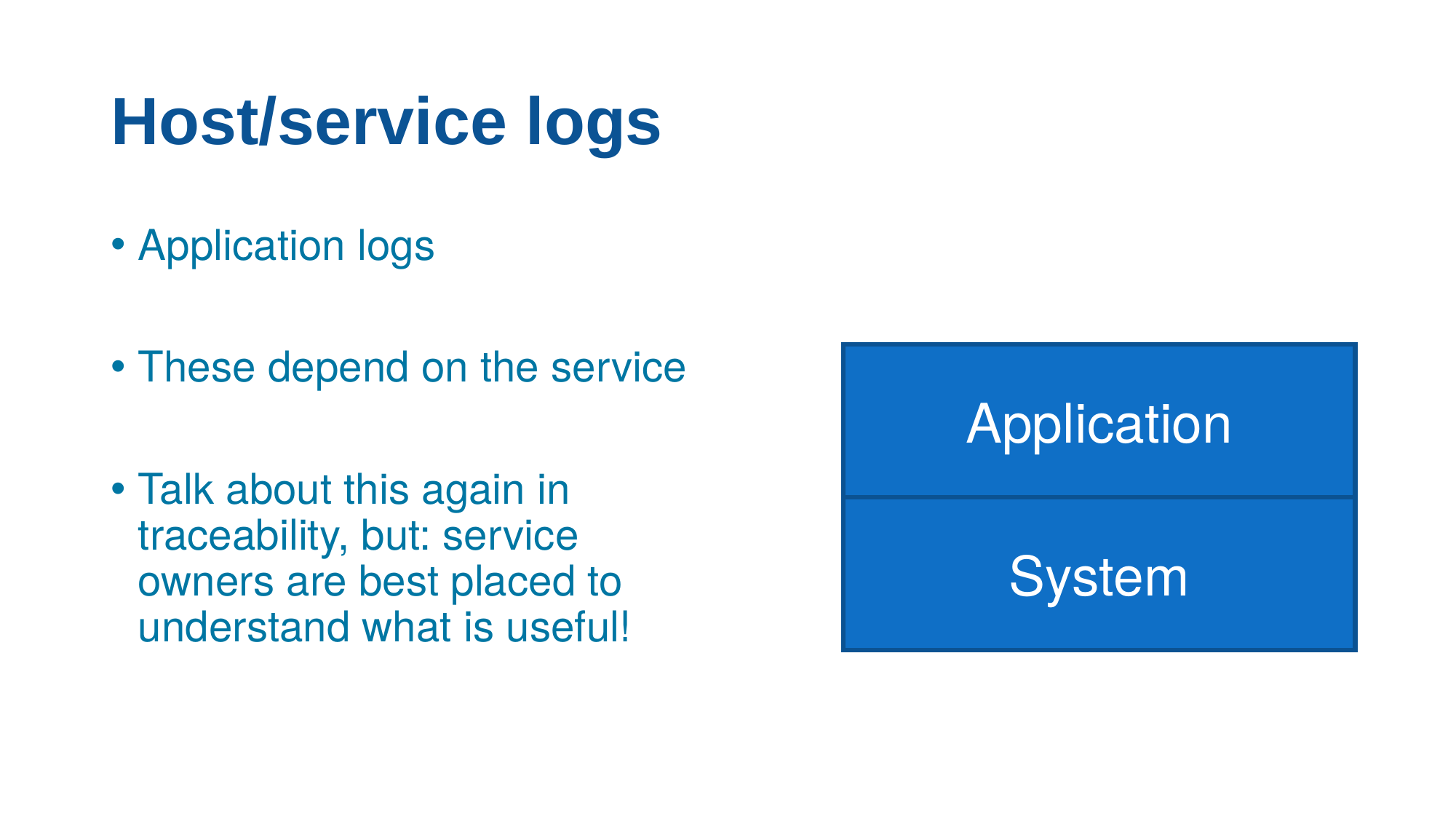

# Host/service logs
Application logs

These depend on the service

Talk about this again in traceability, but: service owners are best placed to understand what is useful!
Application
System